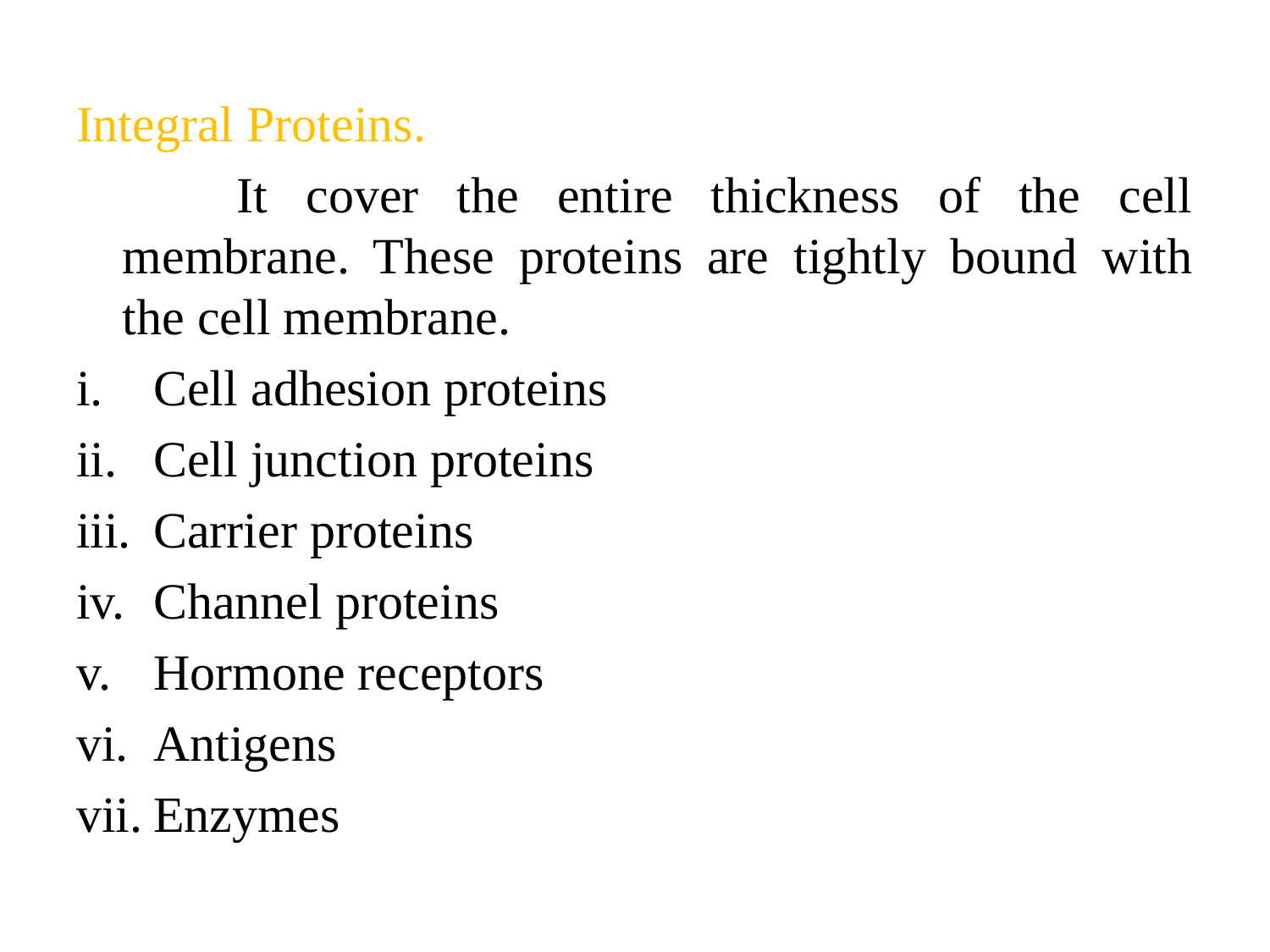

Integral Proteins.
		It cover the entire thickness of the cell membrane. These proteins are tightly bound with the cell membrane.
Cell adhesion proteins
Cell junction proteins
Carrier proteins
Channel proteins
Hormone receptors
Antigens
Enzymes